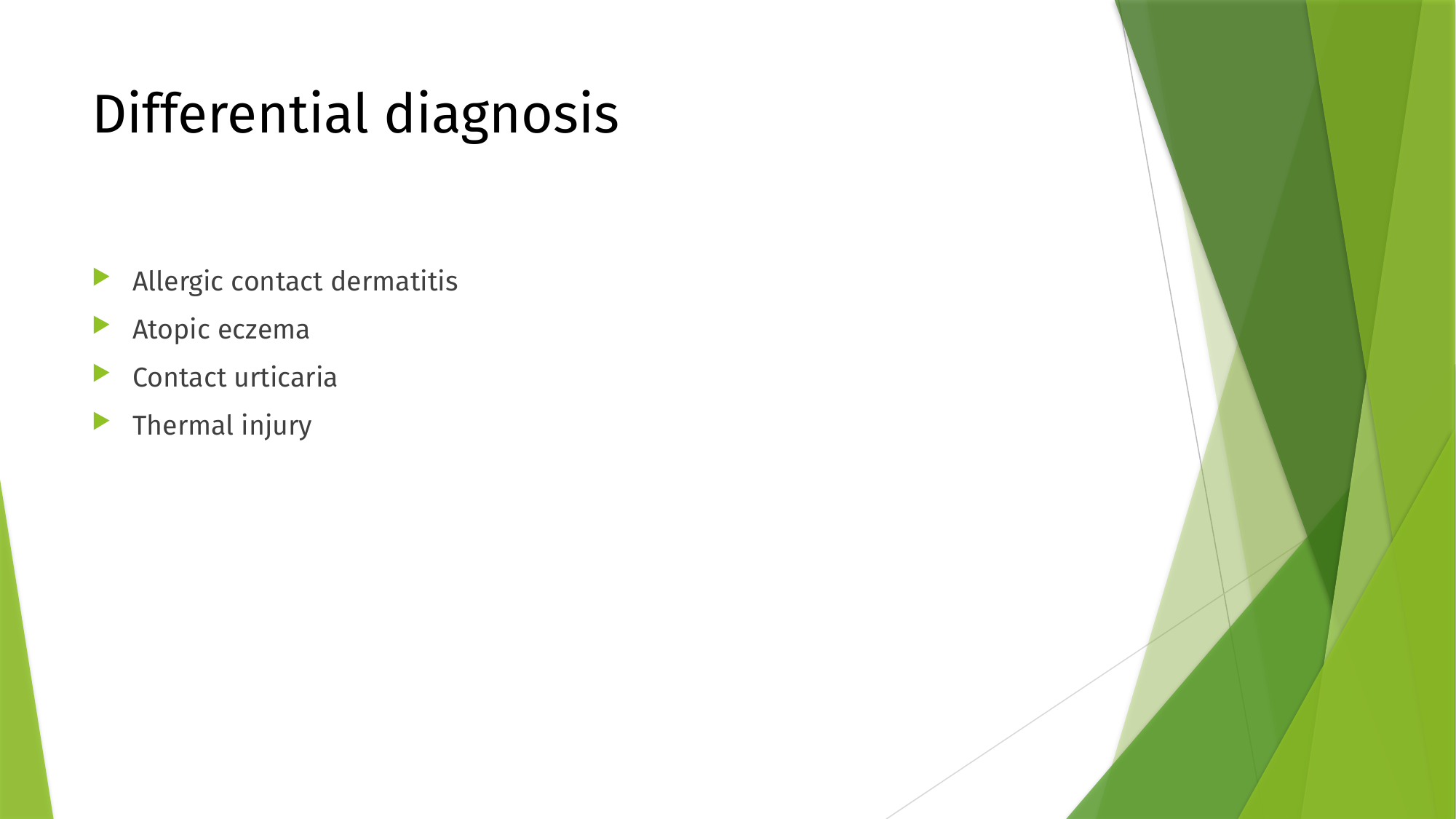

# Differential diagnosis
Allergic contact dermatitis
Atopic eczema
Contact urticaria
Thermal injury